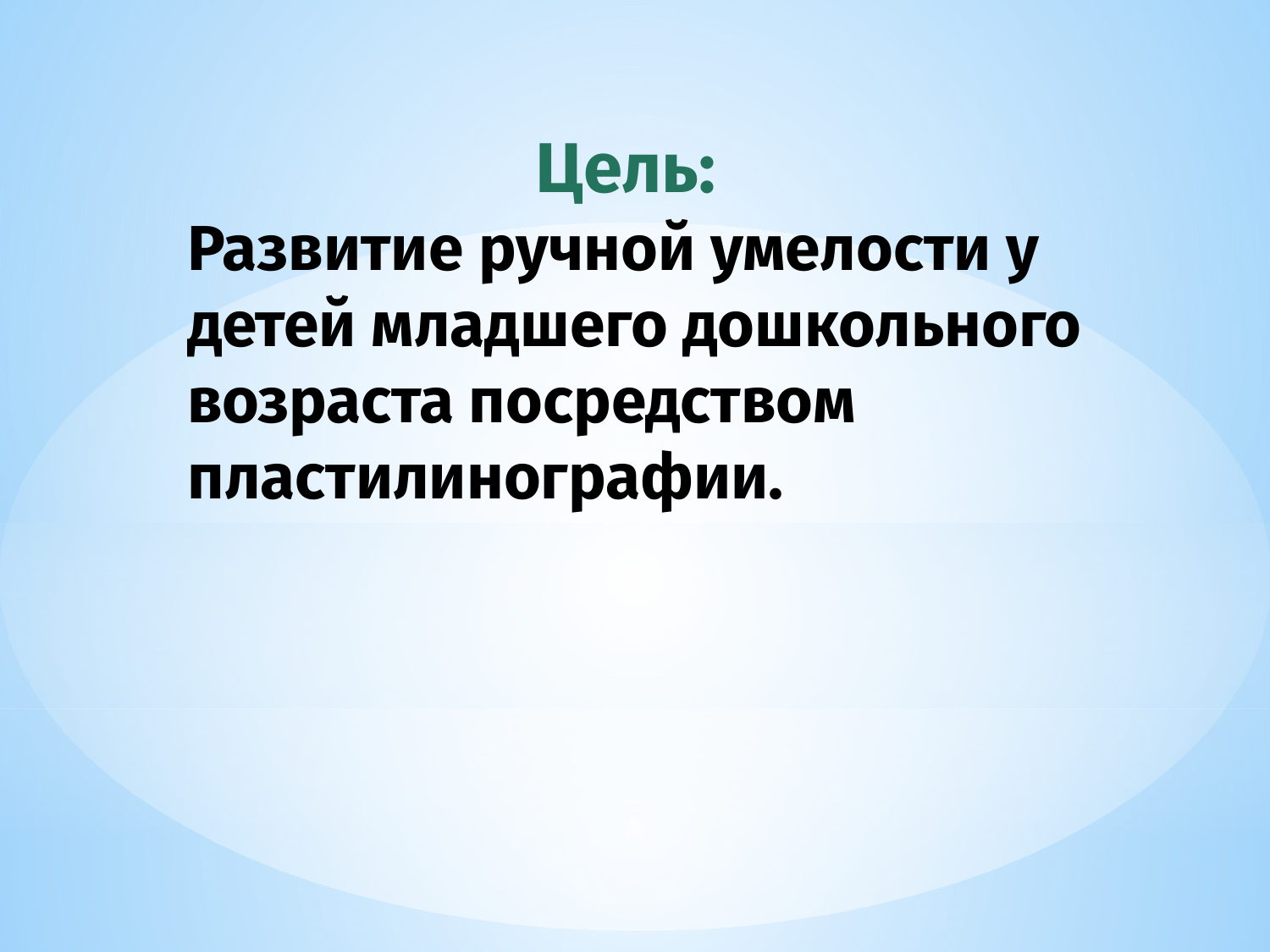

Цель:
Развитие ручной умелости у детей младшего дошкольного возраста посредством пластилинографии.